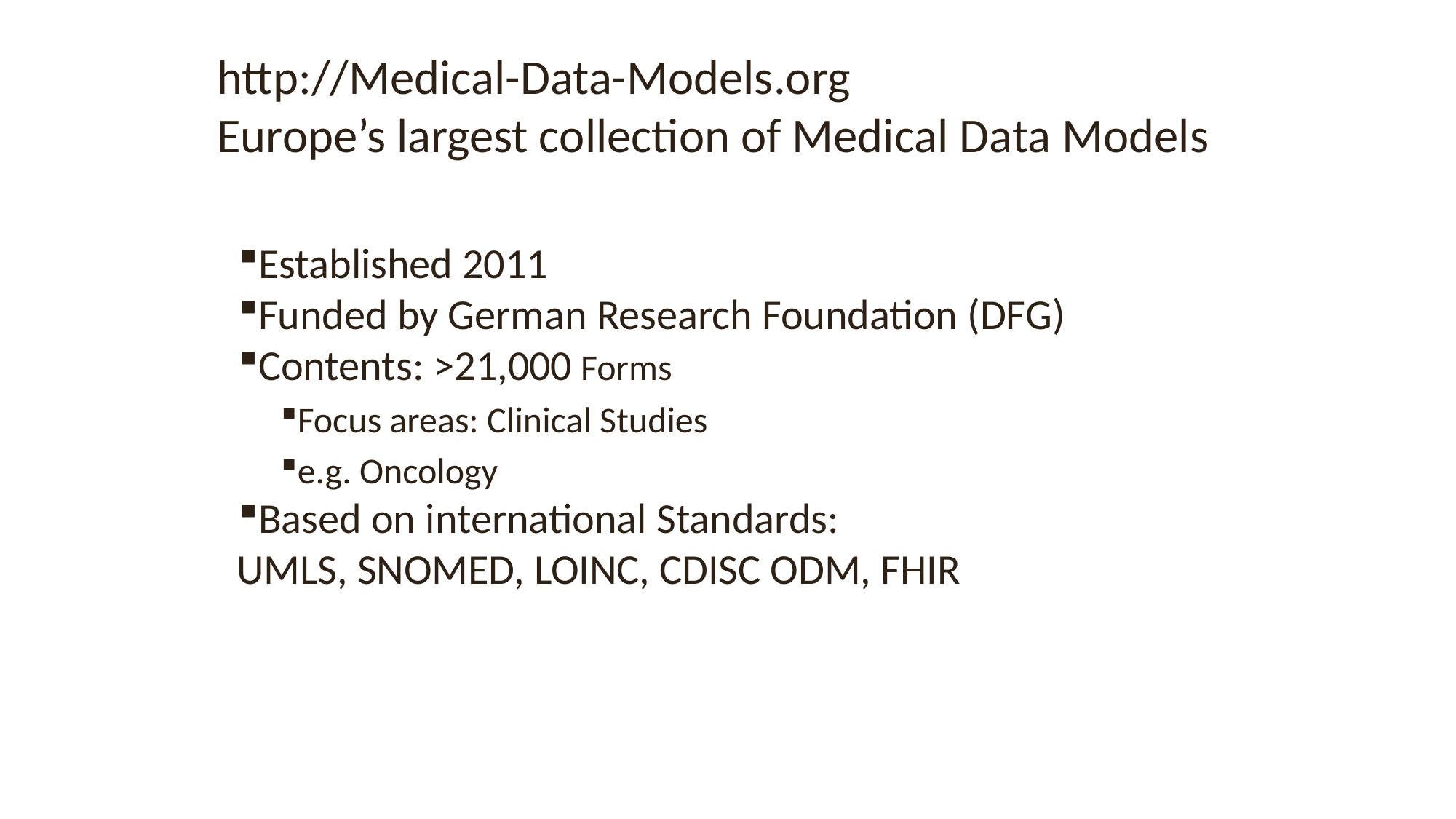

# http://Medical-Data-Models.org Europe’s largest collection of Medical Data Models
Established 2011
Funded by German Research Foundation (DFG)
Contents: >21,000 Forms
Focus areas: Clinical Studies
e.g. Oncology
Based on international Standards:
  UMLS, SNOMED, LOINC, CDISC ODM, FHIR